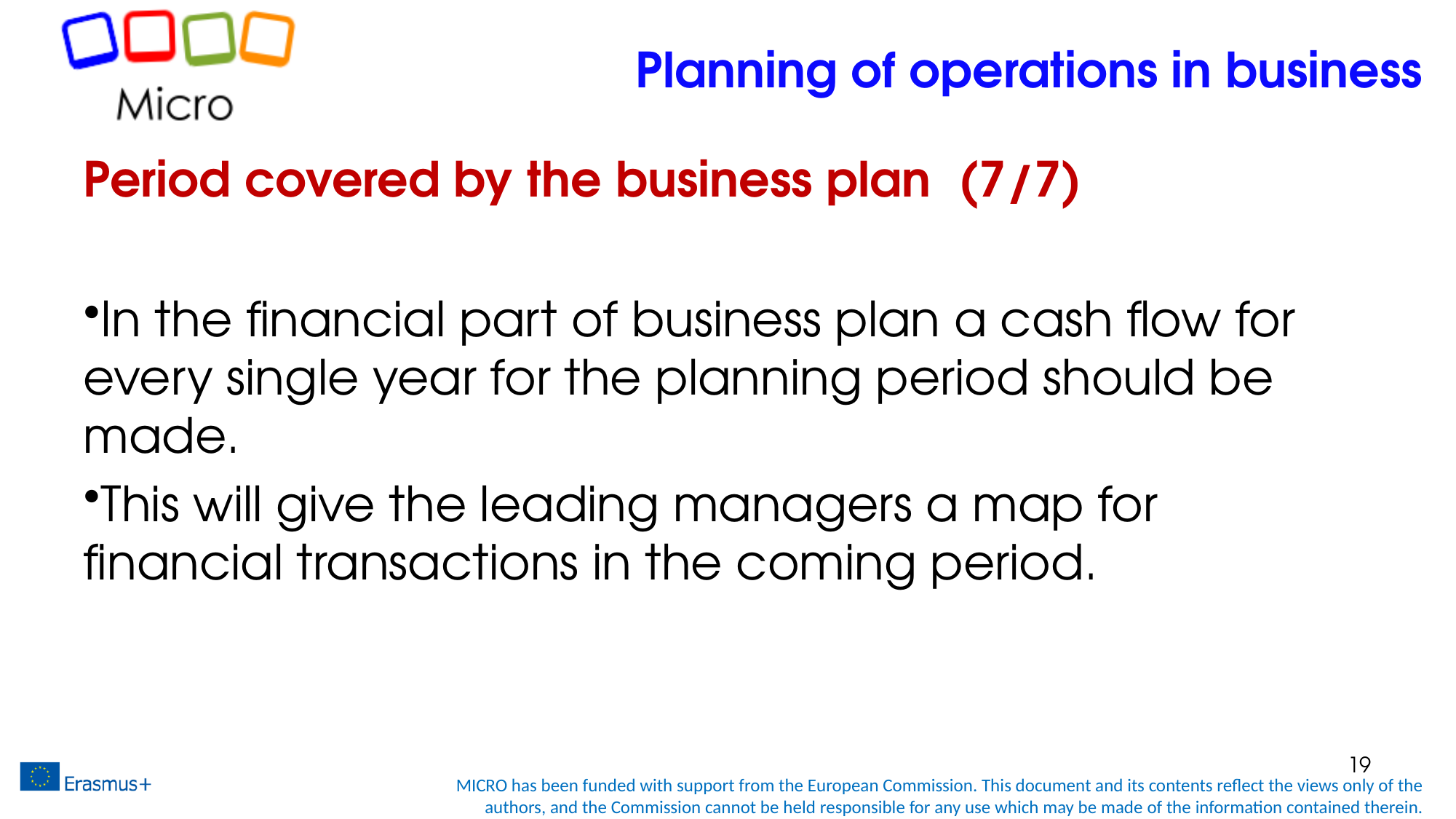

# Planning of operations in business
Period covered by the business plan  (7/7)

In the financial part of business plan a cash flow for every single year for the planning period should be made.
This will give the leading managers a map for financial transactions in the coming period.

19